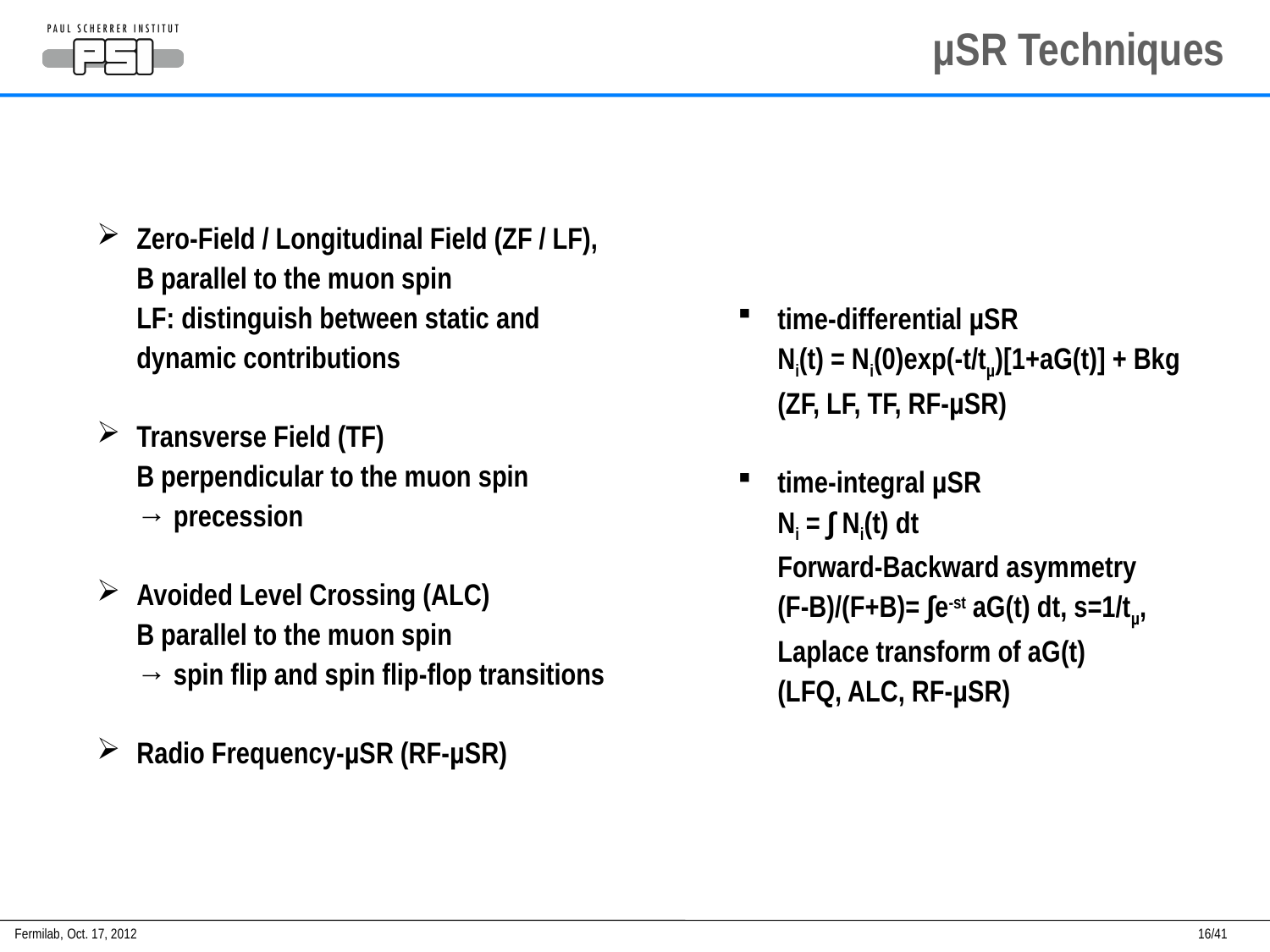

# μSR Techniques
Zero-Field / Longitudinal Field (ZF / LF),
B parallel to the muon spin
LF: distinguish between static and
dynamic contributions

Transverse Field (TF)
B perpendicular to the muon spin
→ precession

Avoided Level Crossing (ALC)
B parallel to the muon spin
→ spin flip and spin flip-flop transitions

Radio Frequency-µSR (RF-µSR)
time-differential µSR
Ni(t) = Ni(0)exp(-t/tµ)[1+aG(t)] + Bkg
(ZF, LF, TF, RF-µSR)

time-integral µSR
Ni = ∫ Ni(t) dt
Forward-Backward asymmetry
(F-B)/(F+B)= ∫e-st aG(t) dt, s=1/tµ,
Laplace transform of aG(t)
(LFQ, ALC, RF-µSR)
Fermilab,
Oct. 17, 2012
16/41